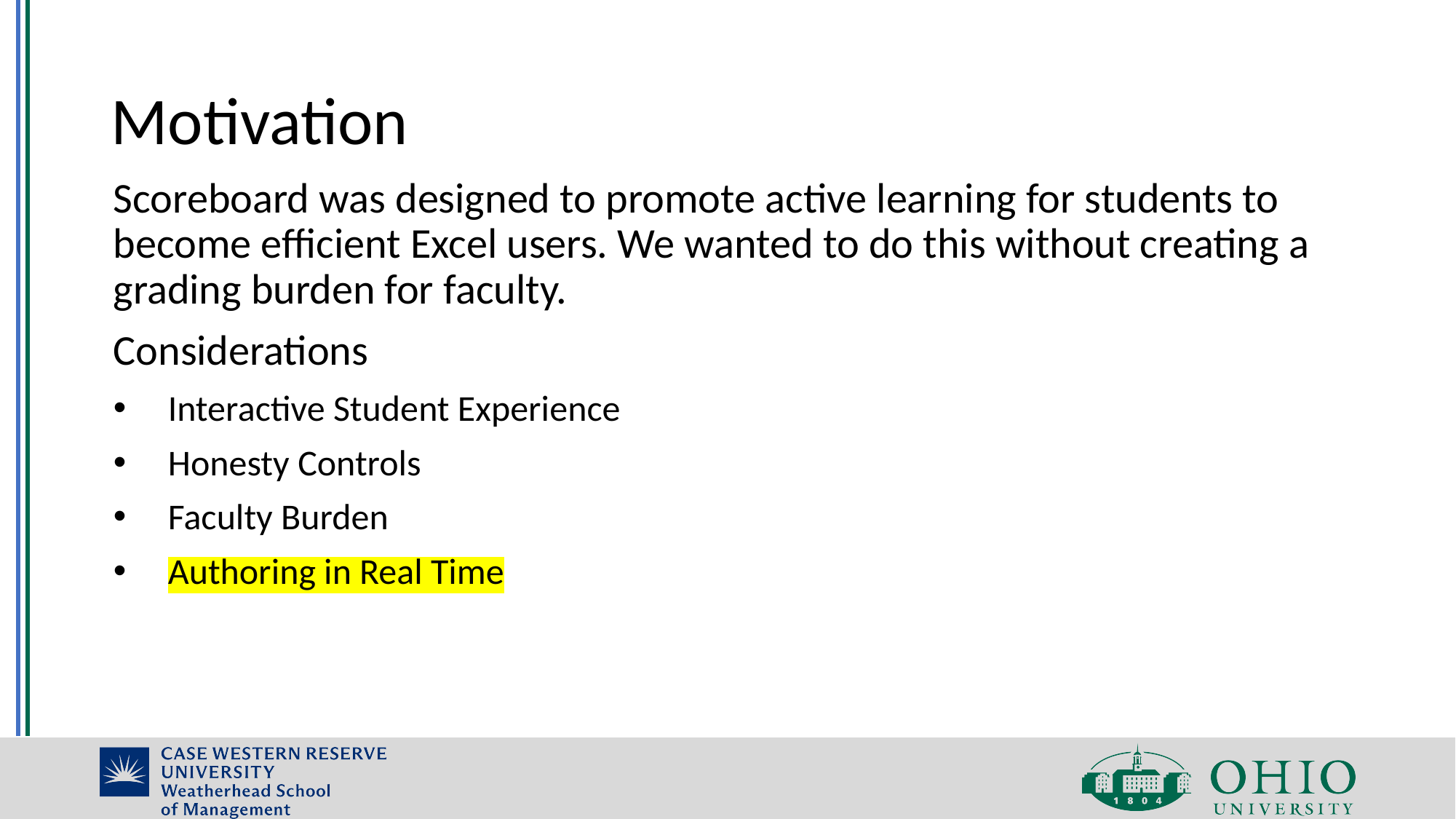

# Motivation
Scoreboard was designed to promote active learning for students to become efficient Excel users. We wanted to do this without creating a grading burden for faculty.
Considerations
Interactive Student Experience
Honesty Controls
Faculty Burden
Authoring in Real Time